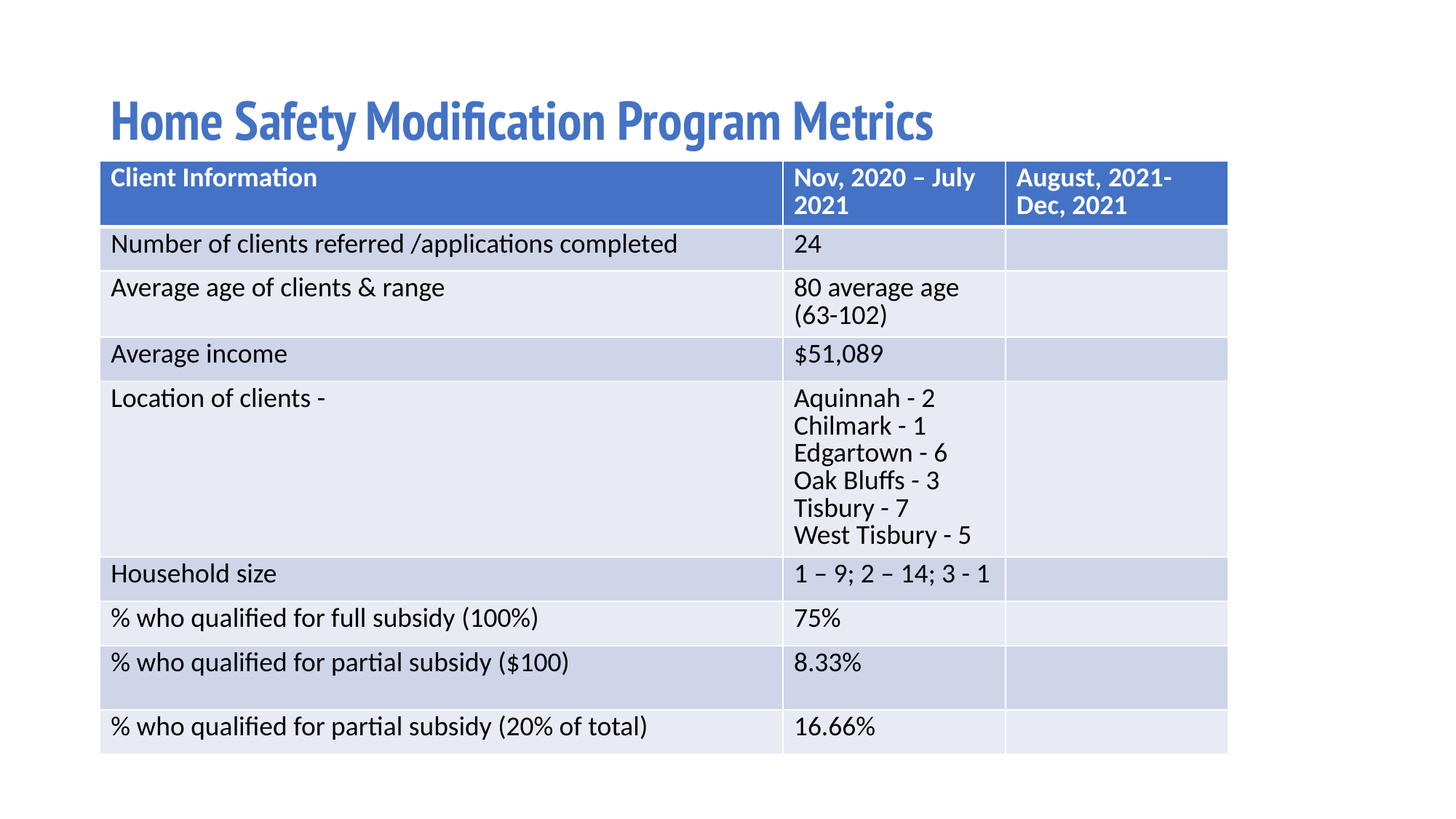

# Home Safety Modification Program Metrics
| Client Information | Nov, 2020 – July 2021 | August, 2021- Dec, 2021 |
| --- | --- | --- |
| Number of clients referred /applications completed | 24 |  |
| Average age of clients & range | 80 average age (63-102) |  |
| Average income | $51,089 |  |
| Location of clients - | Aquinnah - 2 Chilmark - 1 Edgartown - 6 Oak Bluffs - 3 Tisbury - 7 West Tisbury - 5 |  |
| Household size | 1 – 9; 2 – 14; 3 - 1 |  |
| % who qualified for full subsidy (100%) | 75% |  |
| % who qualified for partial subsidy ($100) | 8.33% |  |
| % who qualified for partial subsidy (20% of total) | 16.66% |  |